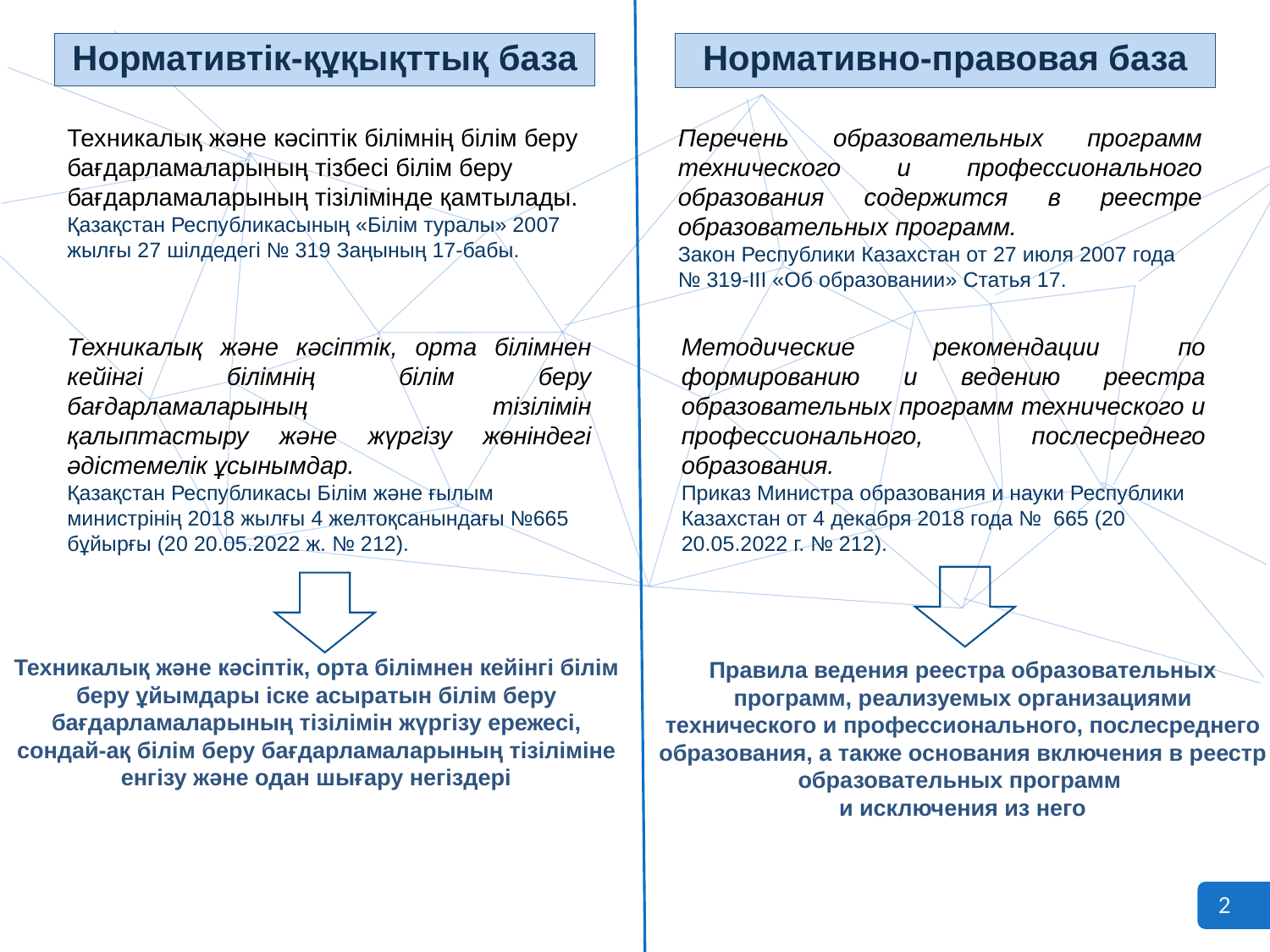

Нормативтік-құқықттық база
Нормативно-правовая база
Техникалық және кәсіптік білімнің білім беру бағдарламаларының тізбесі білім беру бағдарламаларының тізілімінде қамтылады.
Қазақстан Республикасының «Білім туралы» 2007 жылғы 27 шілдедегі № 319 Заңының 17-бабы.
Перечень образовательных программ технического и профессионального образования содержится в реестре образовательных программ.
Закон Республики Казахстан от 27 июля 2007 года № 319-III «Об образовании» Статья 17.
Техникалық және кәсіптік, орта білімнен кейінгі білімнің білім беру бағдарламаларының тізілімін қалыптастыру және жүргізу жөніндегі әдістемелік ұсынымдар.
Қазақстан Республикасы Білім және ғылым министрінің 2018 жылғы 4 желтоқсанындағы №665 бұйырғы (20 20.05.2022 ж. № 212).
Методические рекомендации по формированию и ведению реестра образовательных программ технического и профессионального, послесреднего образования.
Приказ Министра образования и науки Республики Казахстан от 4 декабря 2018 года №  665 (20 20.05.2022 г. № 212).

Техникалық және кәсіптік, орта білімнен кейінгі білім беру ұйымдары іске асыратын білім беру бағдарламаларының тізілімін жүргізу ережесі, сондай-ақ білім беру бағдарламаларының тізіліміне енгізу және одан шығару негіздері
Правила ведения реестра образовательных программ, реализуемых организациями технического и профессионального, послесреднего образования, а также основания включения в реестр образовательных программ
и исключения из него